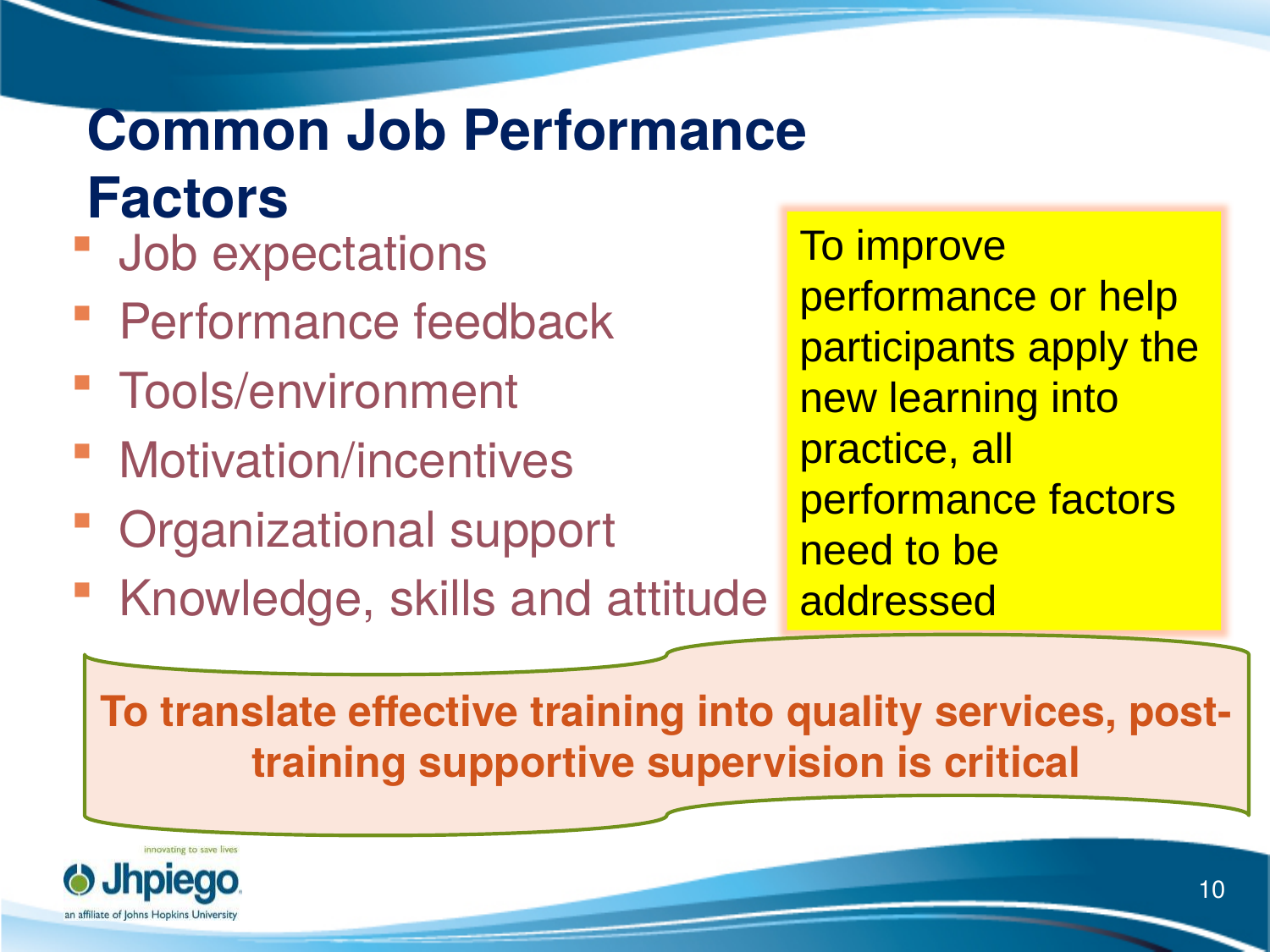

# Common Job Performance Factors
To improve performance or help participants apply the new learning into practice, all performance factors need to be addressed
Job expectations
Performance feedback
Tools/environment
Motivation/incentives
Organizational support
Knowledge, skills and attitude
To translate effective training into quality services, post-training supportive supervision is critical
10